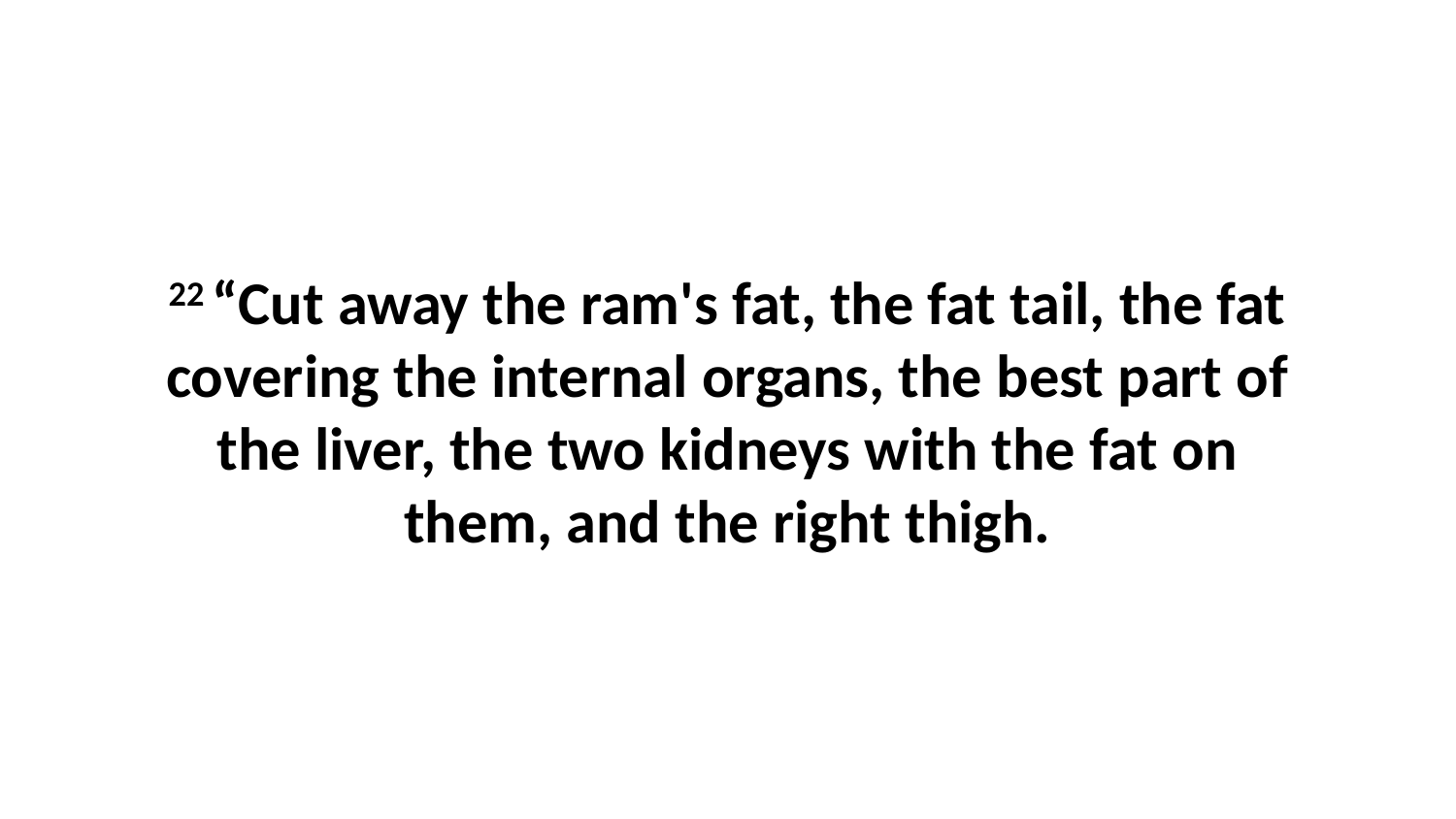

22 “Cut away the ram's fat, the fat tail, the fat covering the internal organs, the best part of the liver, the two kidneys with the fat on them, and the right thigh.